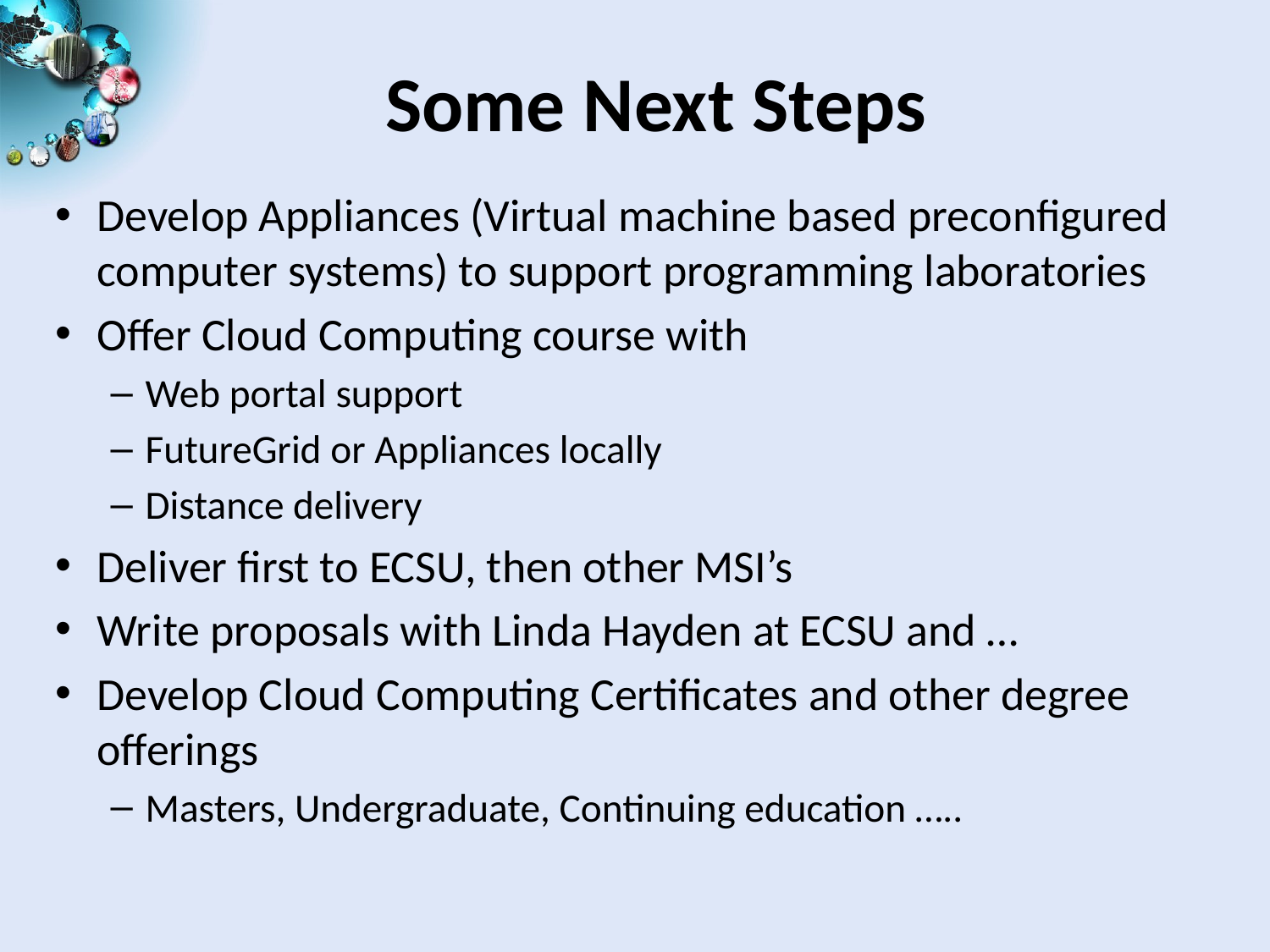

# Some Next Steps
Develop Appliances (Virtual machine based preconfigured computer systems) to support programming laboratories
Offer Cloud Computing course with
Web portal support
FutureGrid or Appliances locally
Distance delivery
Deliver first to ECSU, then other MSI’s
Write proposals with Linda Hayden at ECSU and …
Develop Cloud Computing Certificates and other degree offerings
Masters, Undergraduate, Continuing education …..